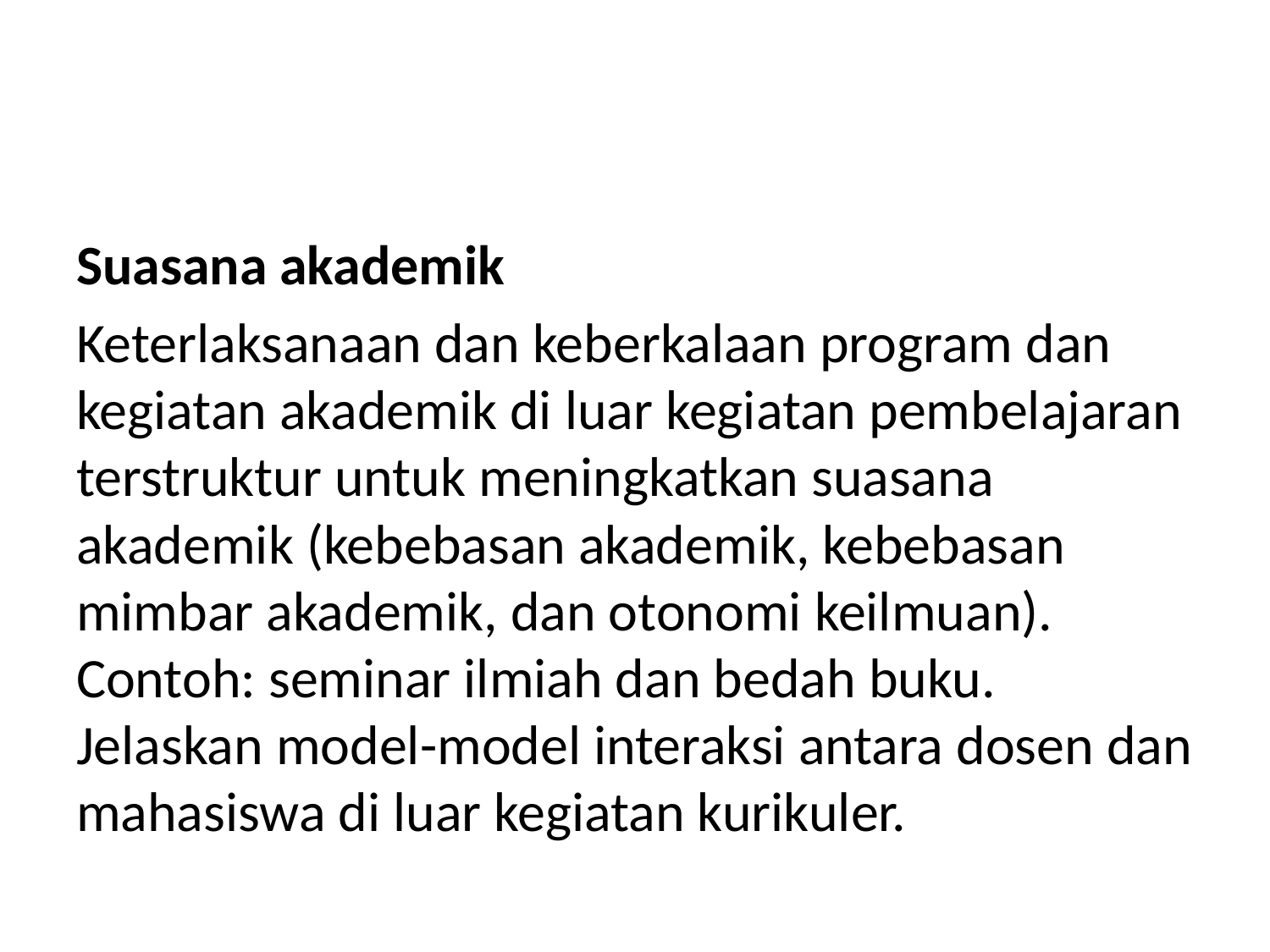

#
Suasana akademik
Keterlaksanaan dan keberkalaan program dan kegiatan akademik di luar kegiatan pembelajaran terstruktur untuk meningkatkan suasana akademik (kebebasan akademik, kebebasan mimbar akademik, dan otonomi keilmuan). Contoh: seminar ilmiah dan bedah buku. Jelaskan model-model interaksi antara dosen dan mahasiswa di luar kegiatan kurikuler.